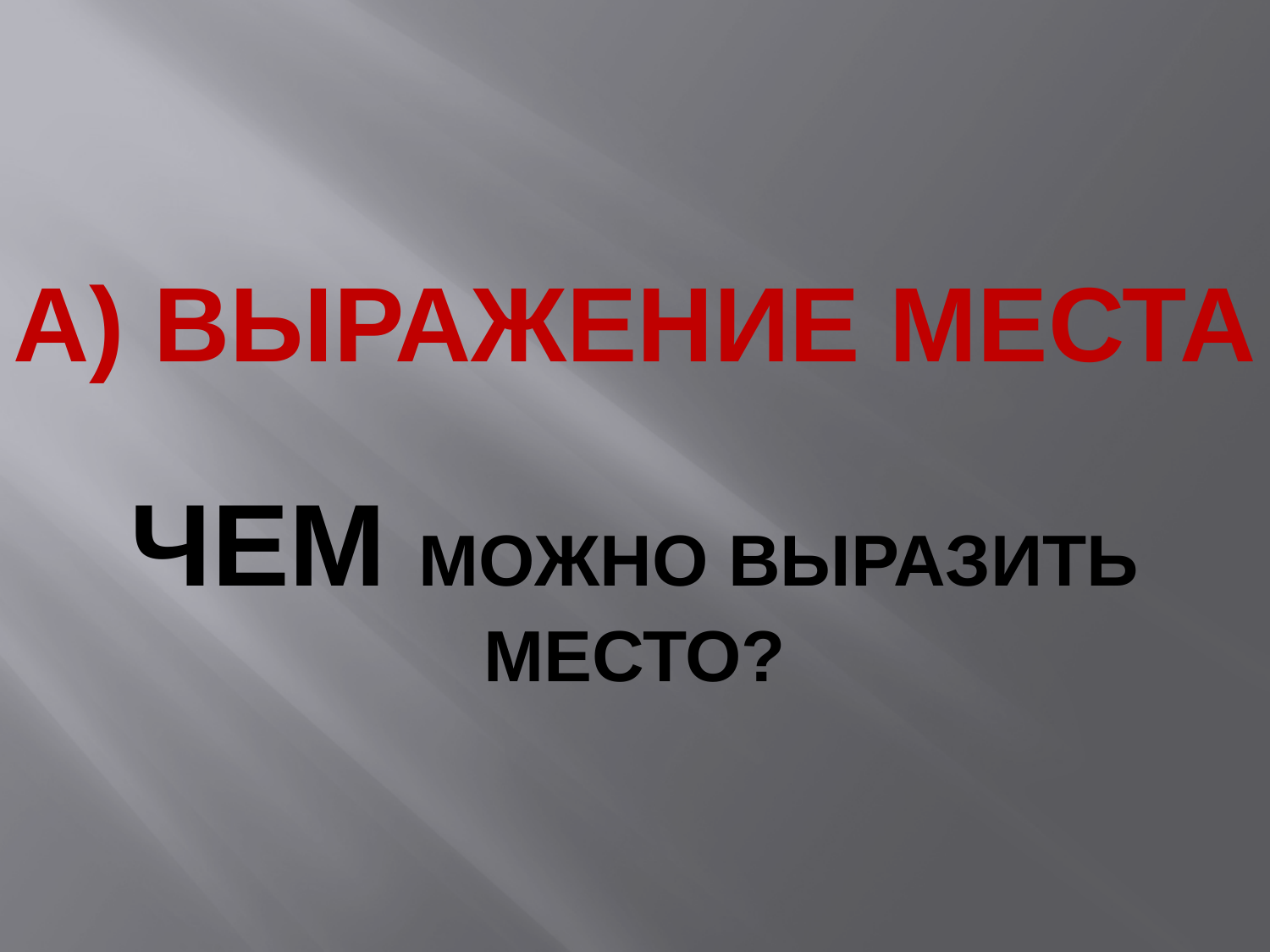

# А) ВЫРАЖЕНИЕ МЕСТА ЧЕМ МОЖНО ВЫРАЗИТЬ МЕСТО?